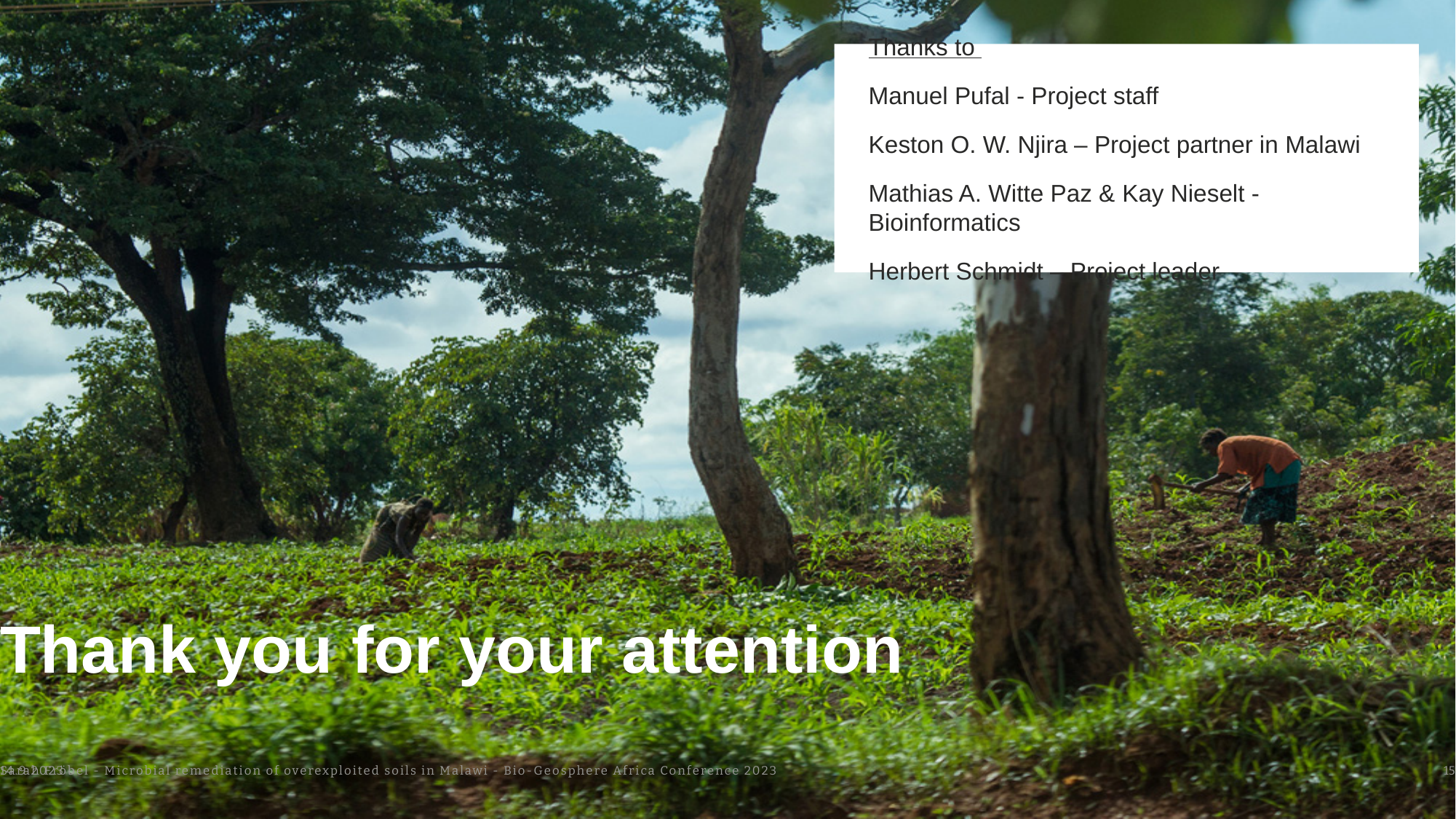

Thanks to
Manuel Pufal - Project staff
Keston O. W. Njira – Project partner in Malawi
Mathias A. Witte Paz & Kay Nieselt - Bioinformatics
Herbert Schmidt – Project leader
Thank you for your attention
14.9.2023
Sarah Fröbel - Microbial remediation of overexploited soils in Malawi - Bio-Geosphere Africa Conference 2023
15